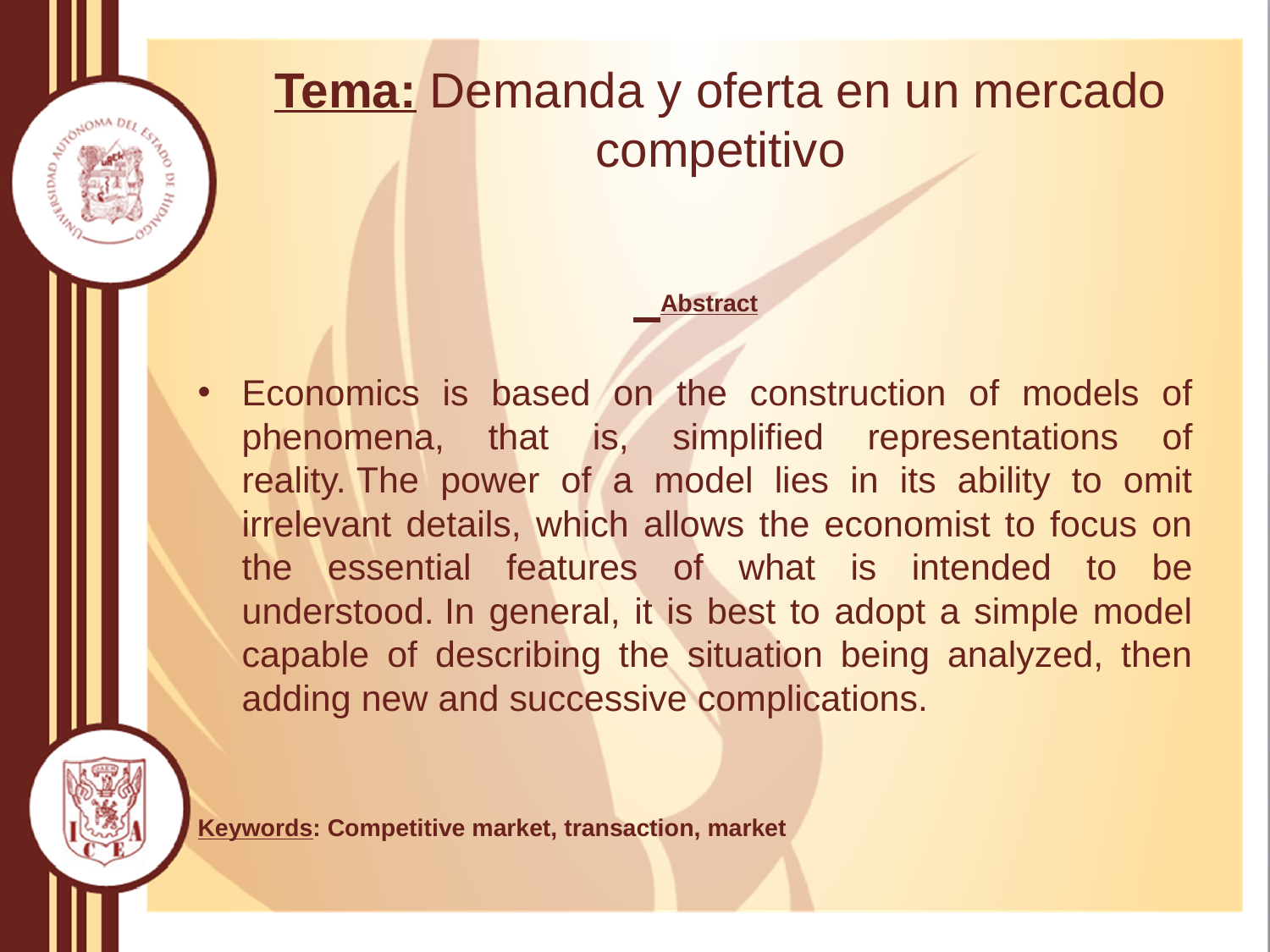

# Tema: Demanda y oferta en un mercado competitivo
 Abstract
Economics is based on the construction of models of phenomena, that is, simplified representations of reality. The power of a model lies in its ability to omit irrelevant details, which allows the economist to focus on the essential features of what is intended to be understood. In general, it is best to adopt a simple model capable of describing the situation being analyzed, then adding new and successive complications.

Keywords: Competitive market, transaction, market